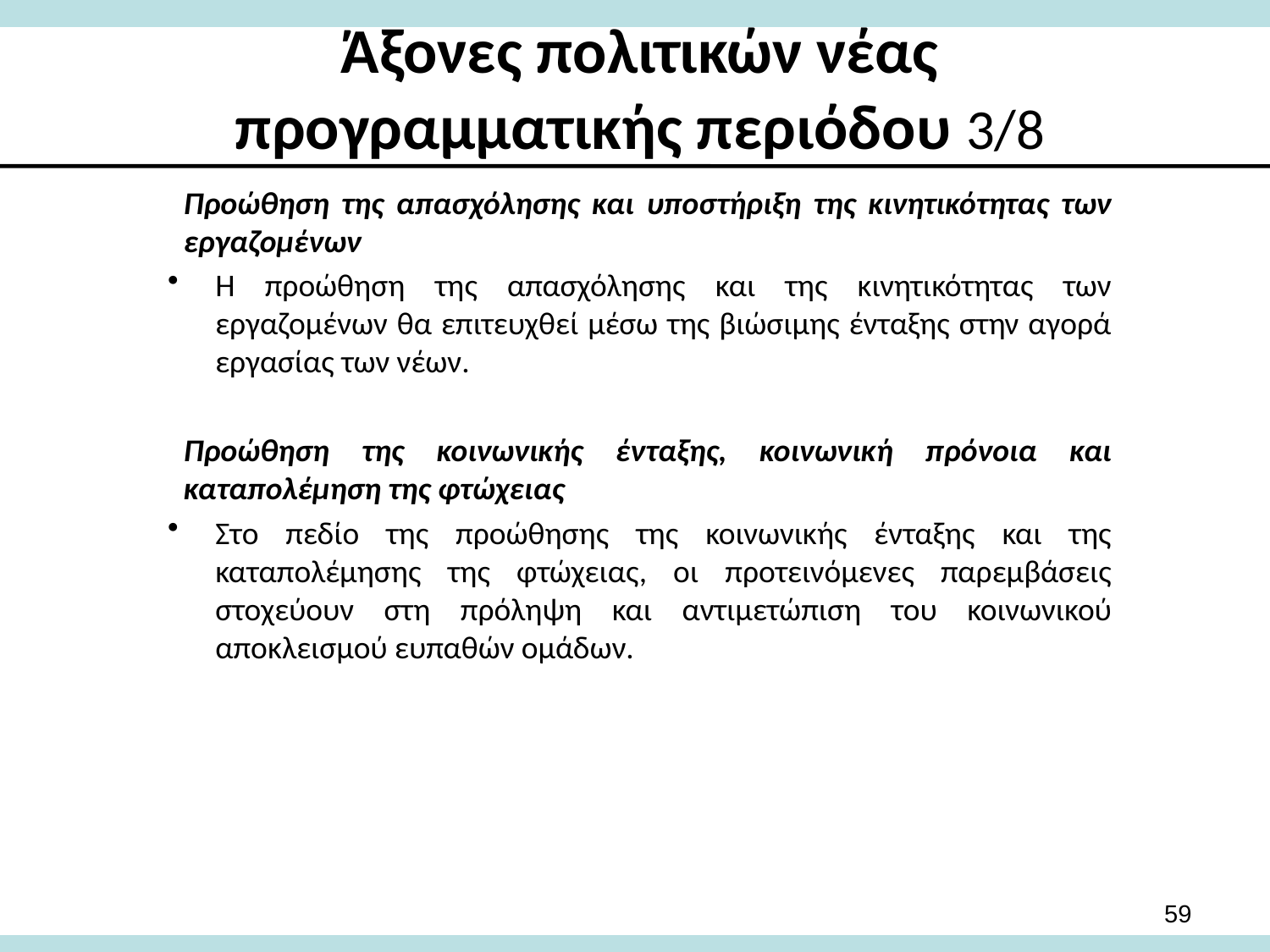

# Άξονες πολιτικών νέας προγραμματικής περιόδου 3/8
Προώθηση της απασχόλησης και υποστήριξη της κινητικότητας των εργαζομένων
Η προώθηση της απασχόλησης και της κινητικότητας των εργαζομένων θα επιτευχθεί μέσω της βιώσιμης ένταξης στην αγορά εργασίας των νέων.

Προώθηση της κοινωνικής ένταξης, κοινωνική πρόνοια και καταπολέμηση της φτώχειας
Στο πεδίο της προώθησης της κοινωνικής ένταξης και της καταπολέμησης της φτώχειας, οι προτεινόμενες παρεμβάσεις στοχεύουν στη πρόληψη και αντιμετώπιση του κοινωνικού αποκλεισμού ευπαθών ομάδων.

59